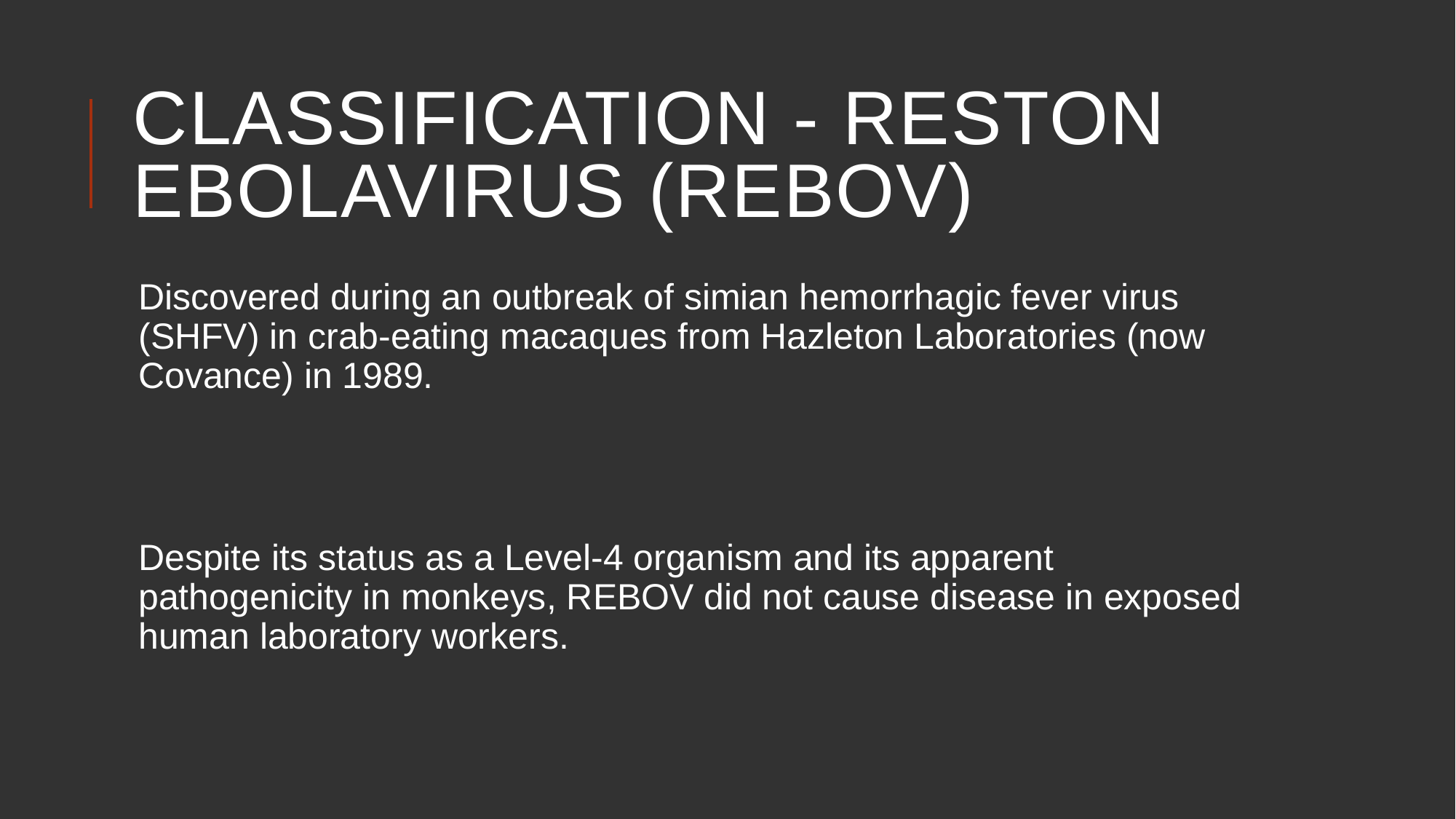

# Classification - Reston ebolavirus (REBOV)
Discovered during an outbreak of simian hemorrhagic fever virus (SHFV) in crab-eating macaques from Hazleton Laboratories (now Covance) in 1989.

Despite its status as a Level‑4 organism and its apparent pathogenicity in monkeys, REBOV did not cause disease in exposed human laboratory workers.